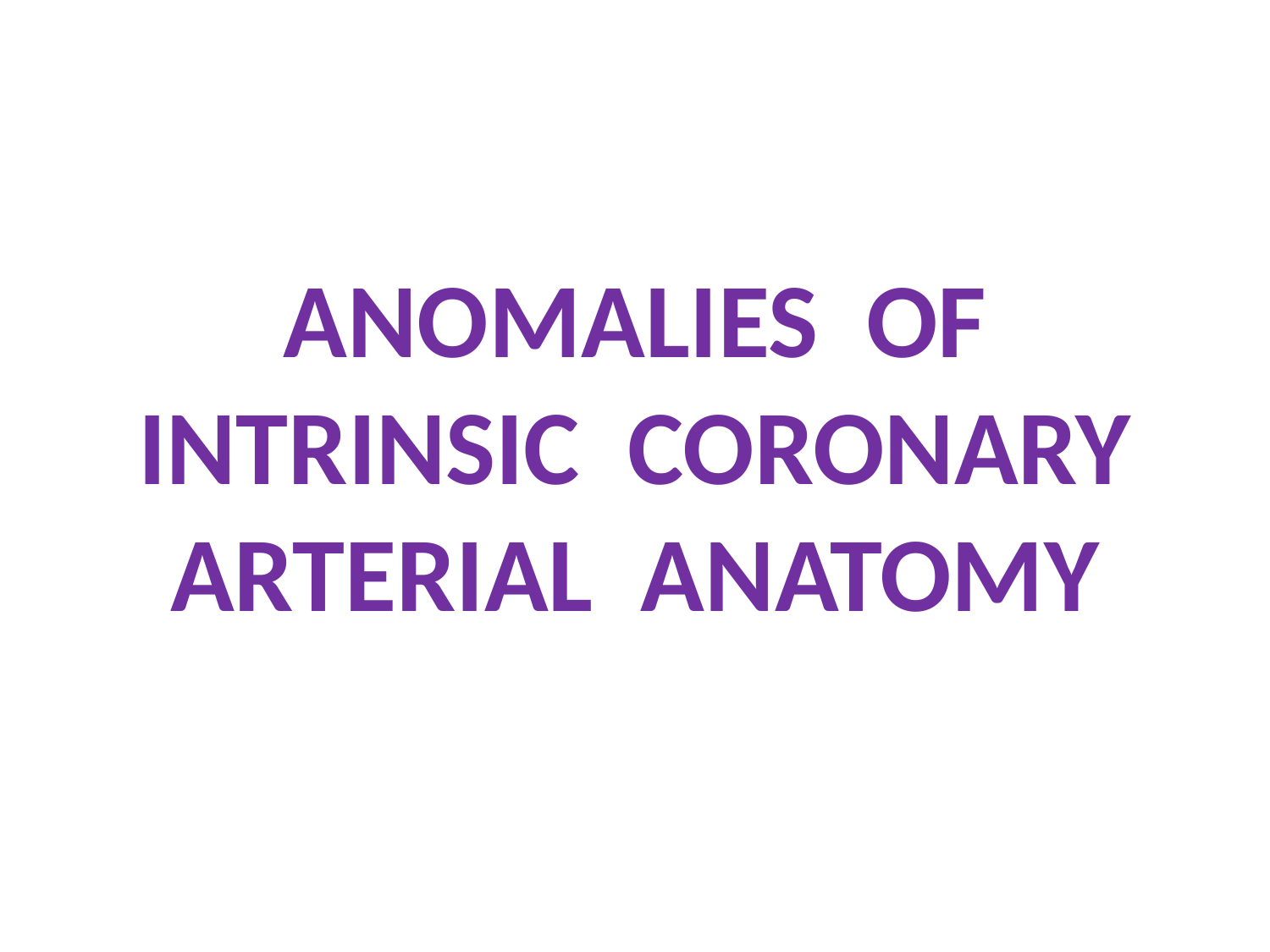

# ANOMALIES  OF INTRINSIC  CORONARY ARTERIAL  ANATOMY